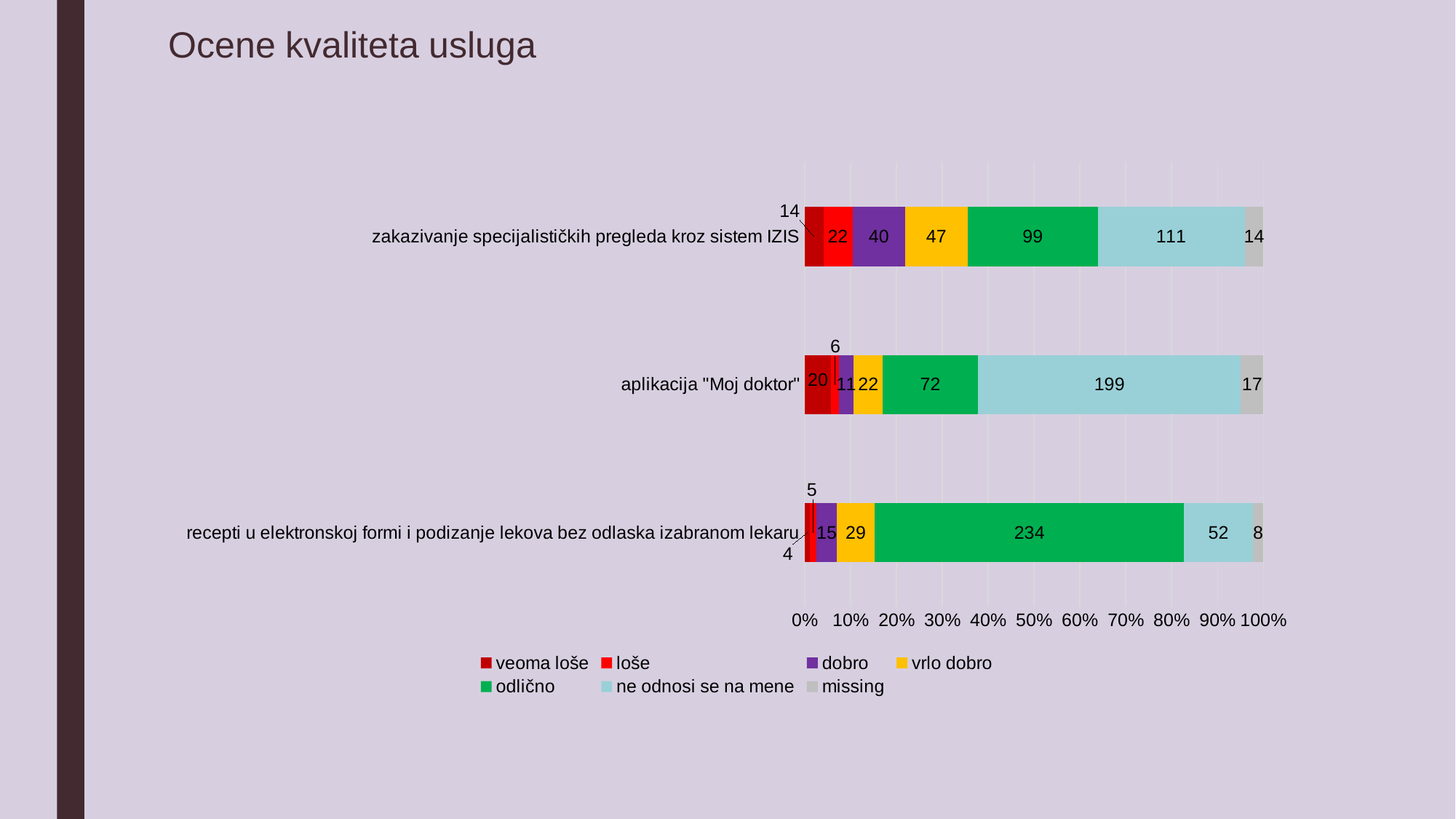

# Ocene kvaliteta usluga

### Chart

| Category | veoma loše | loše | dobro | vrlo dobro | odlično | ne odnosi se na mene | missing |
|---|---|---|---|---|---|---|---|
| recepti u elektronskoj formi i podizanje lekova bez odlaska izabranom lekaru | 4.0 | 5.0 | 15.0 | 29.0 | 234.0 | 52.0 | 8.0 |
| aplikacija "Moj doktor" | 20.0 | 6.0 | 11.0 | 22.0 | 72.0 | 199.0 | 17.0 |
| zakazivanje specijalističkih pregleda kroz sistem IZIS | 14.0 | 22.0 | 40.0 | 47.0 | 99.0 | 111.0 | 14.0 |